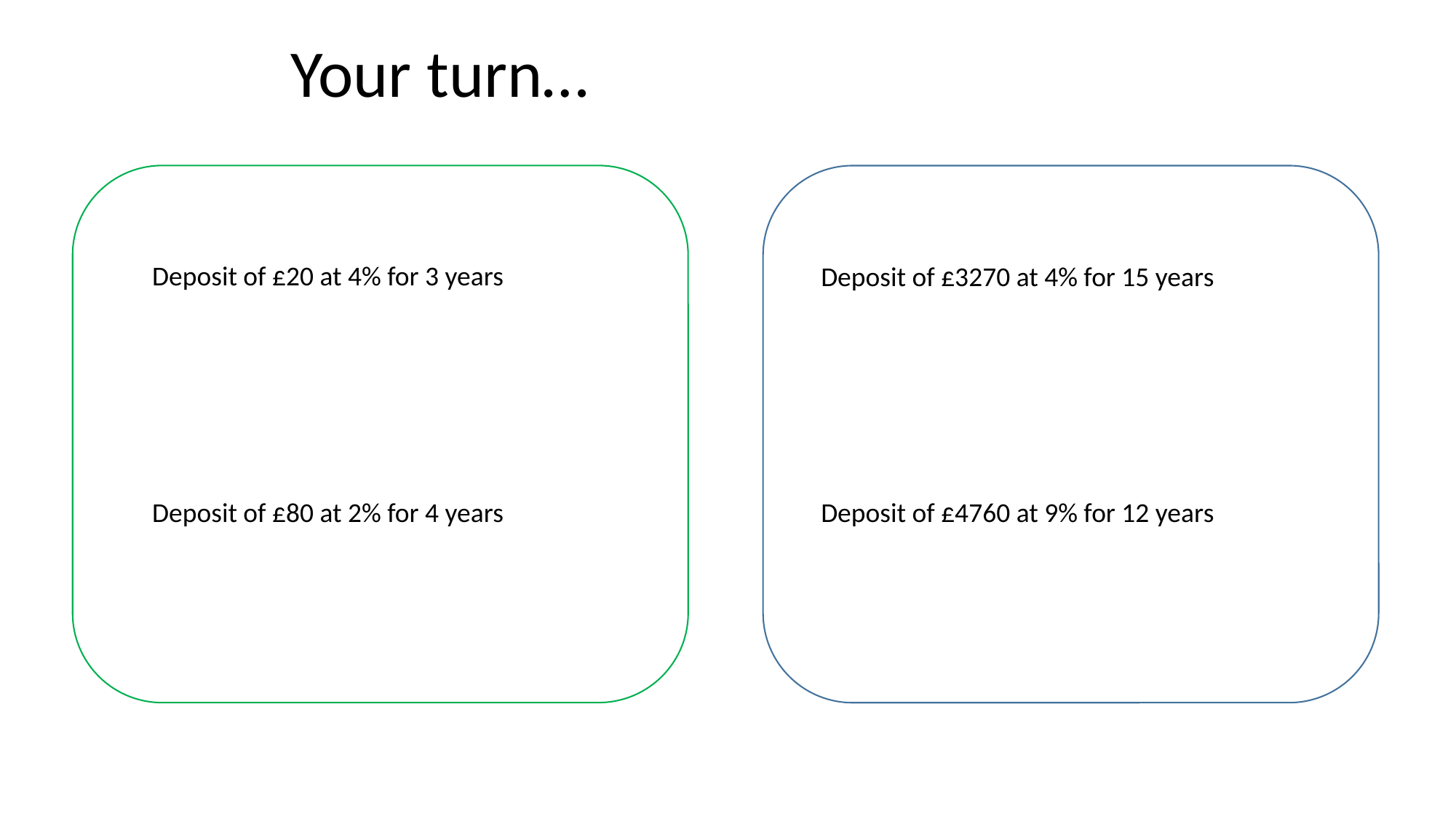

# Your turn…

Deposit of £20 at 4% for 3 years
Deposit of £3270 at 4% for 15 years
Deposit of £80 at 2% for 4 years
Deposit of £4760 at 9% for 12 years